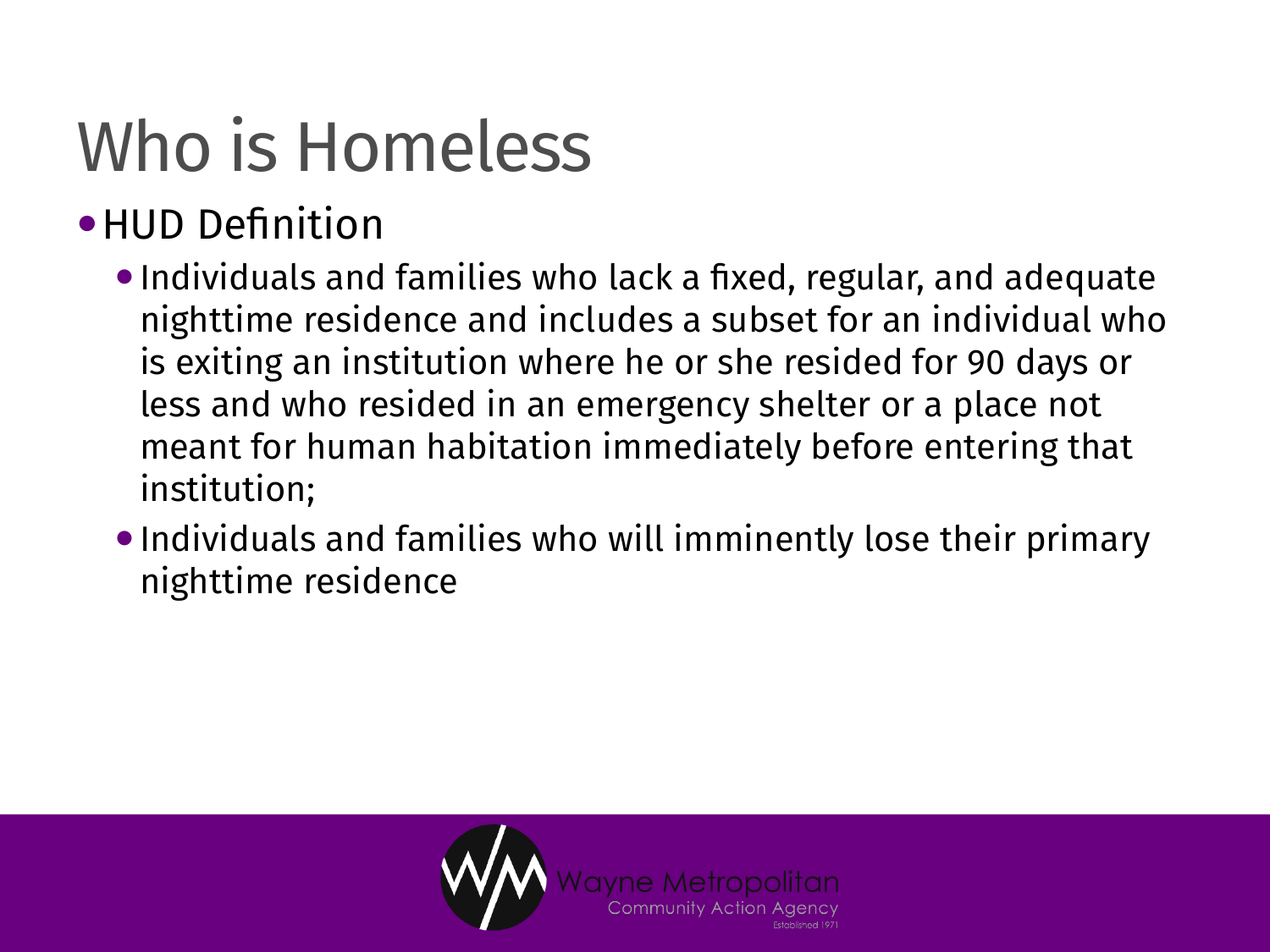

# Who is Homeless
HUD Definition
Individuals and families who lack a fixed, regular, and adequate nighttime residence and includes a subset for an individual who is exiting an institution where he or she resided for 90 days or less and who resided in an emergency shelter or a place not meant for human habitation immediately before entering that institution;
Individuals and families who will imminently lose their primary nighttime residence